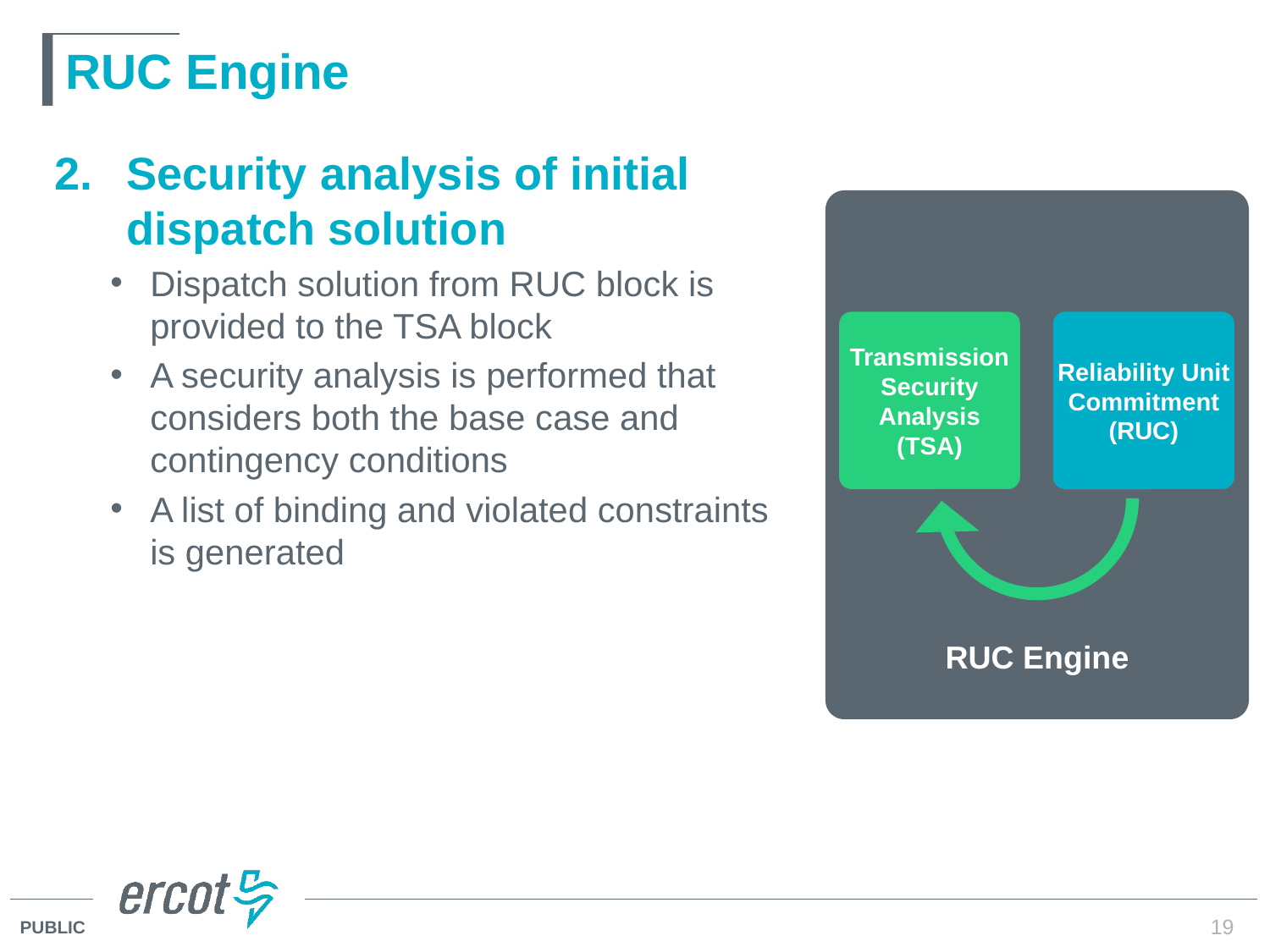

# RUC Engine
Security analysis of initial dispatch solution
Dispatch solution from RUC block is provided to the TSA block
A security analysis is performed that considers both the base case and contingency conditions
A list of binding and violated constraints is generated
RUC Engine
Transmission
Security
Analysis
(TSA)
Reliability Unit
Commitment
(RUC)

19